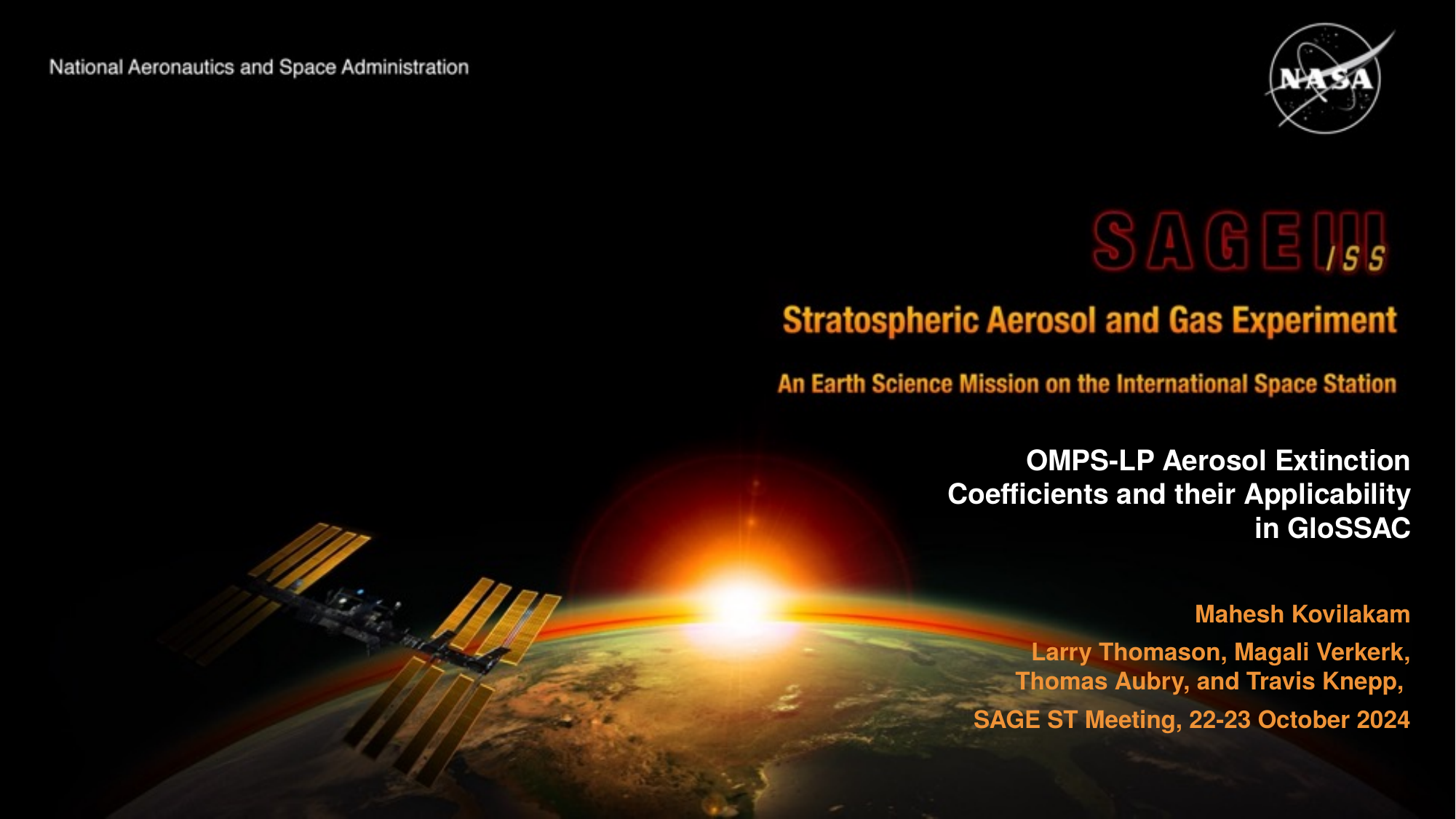

OMPS-LP Aerosol Extinction Coefficients and their Applicability in GloSSAC

Mahesh Kovilakam
Larry Thomason, Magali Verkerk, Thomas Aubry, and Travis Knepp,
SAGE ST Meeting, 22-23 October 2024